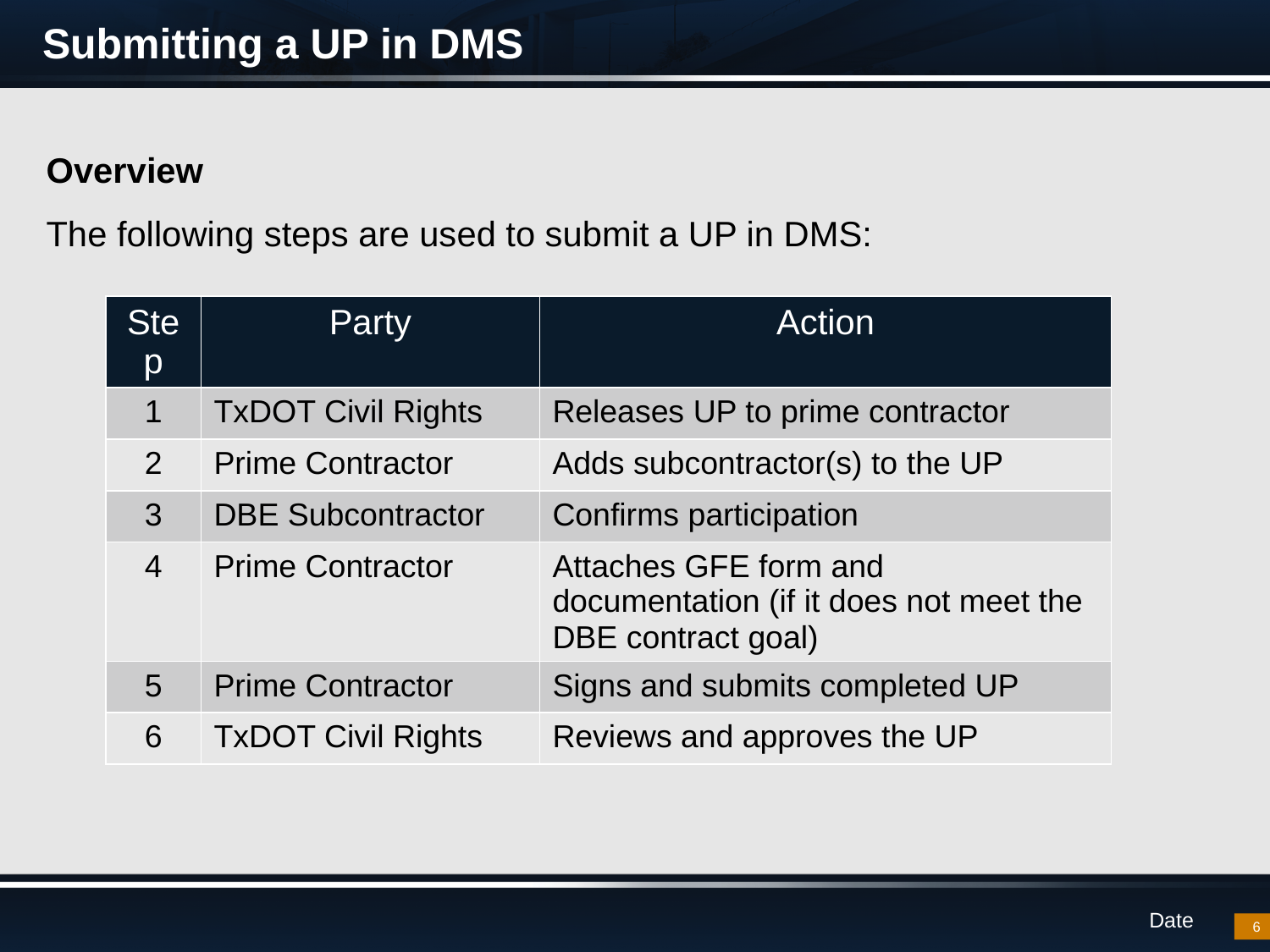

# Submitting a UP in DMS
Overview
The following steps are used to submit a UP in DMS:
| Step | Party | Action |
| --- | --- | --- |
| 1 | TxDOT Civil Rights | Releases UP to prime contractor |
| 2 | Prime Contractor | Adds subcontractor(s) to the UP |
| 3 | DBE Subcontractor | Confirms participation |
| 4 | Prime Contractor | Attaches GFE form and documentation (if it does not meet the DBE contract goal) |
| 5 | Prime Contractor | Signs and submits completed UP |
| 6 | TxDOT Civil Rights | Reviews and approves the UP |
6